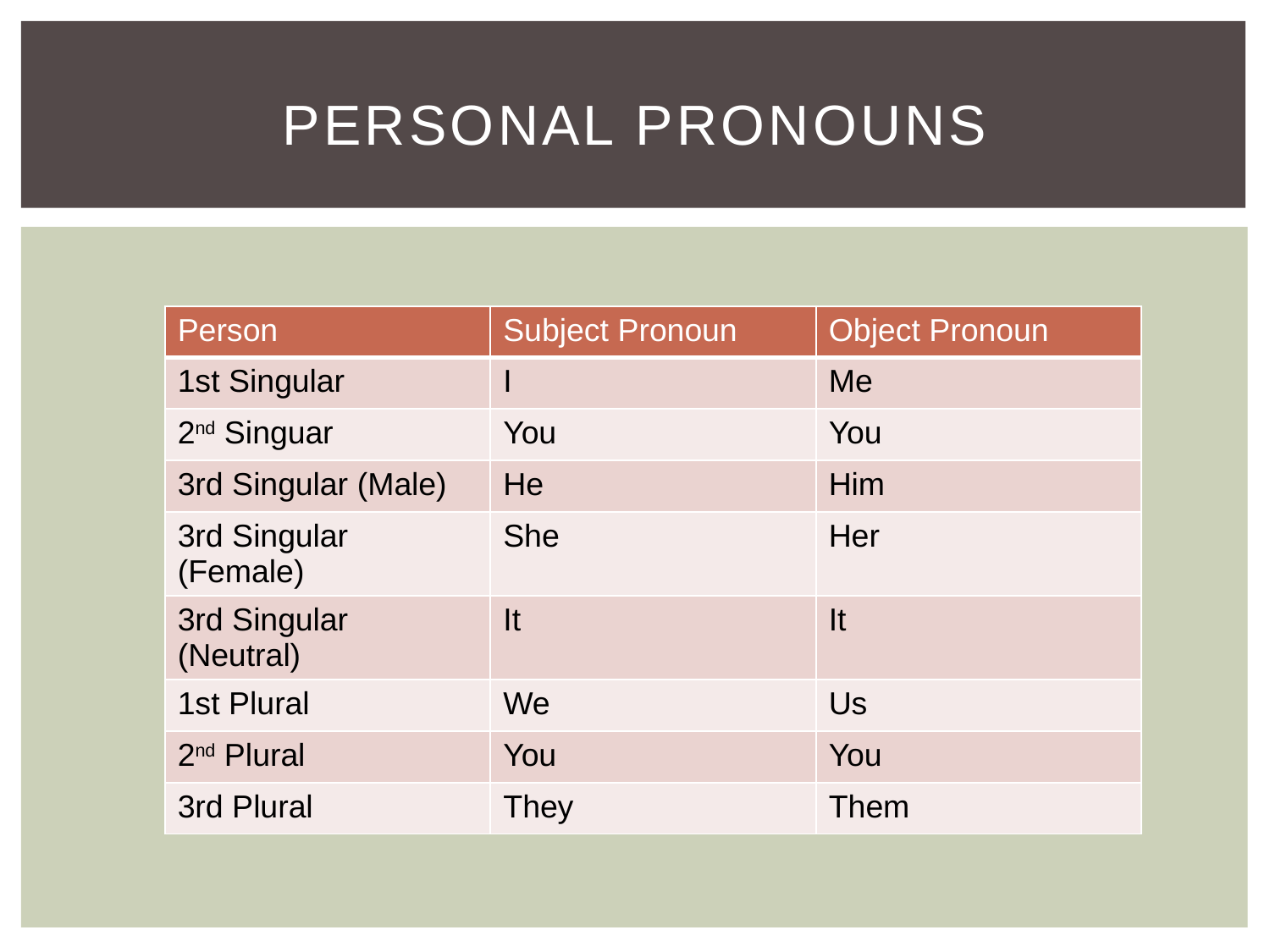

# Personal pronouns
| Person | Subject Pronoun | Object Pronoun |
| --- | --- | --- |
| 1st Singular | I | Me |
| 2nd Singuar | You | You |
| 3rd Singular (Male) | He | Him |
| 3rd Singular (Female) | She | Her |
| 3rd Singular (Neutral) | It | It |
| 1st Plural | We | Us |
| 2nd Plural | You | You |
| 3rd Plural | They | Them |